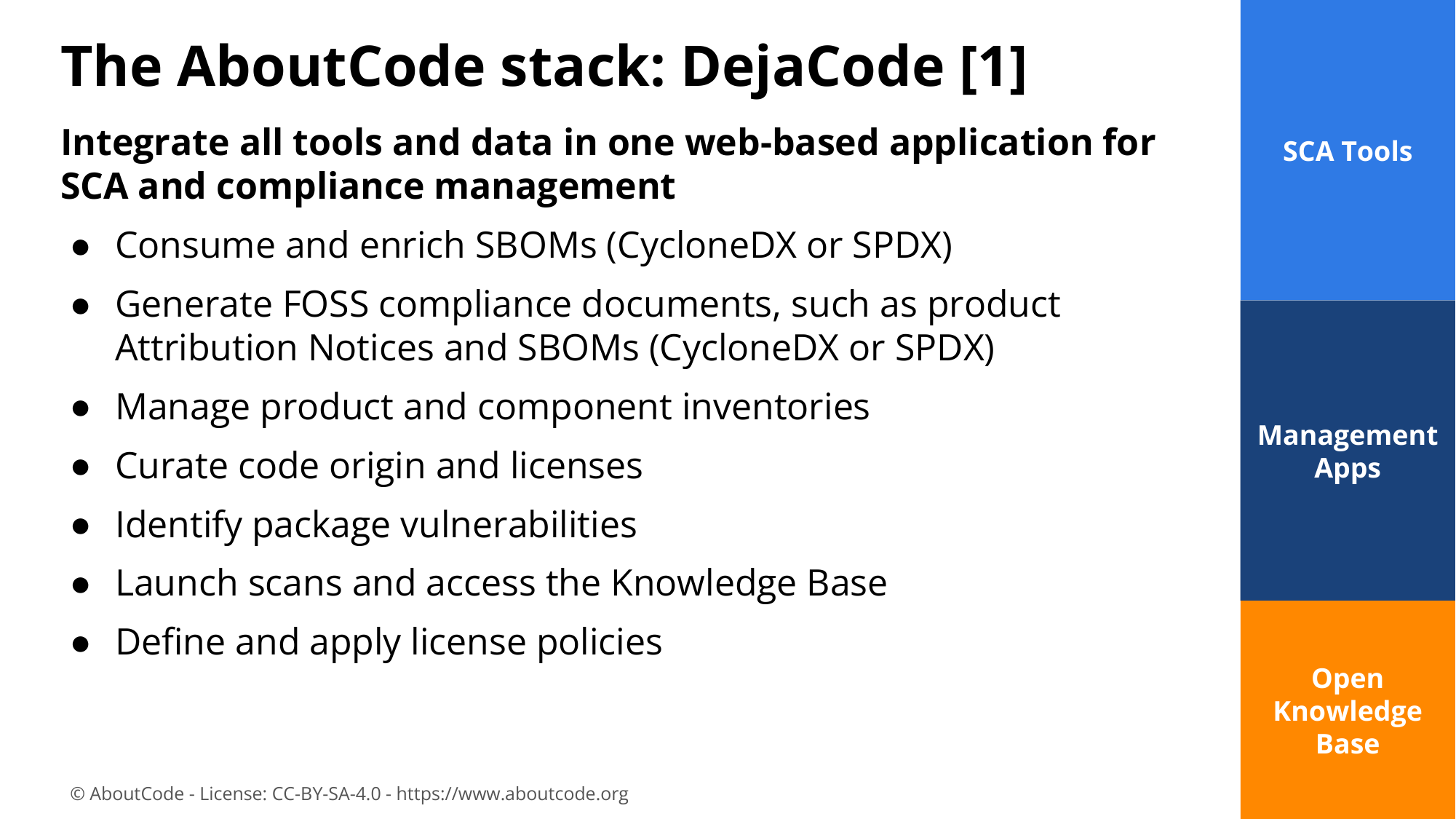

SCA Tools

# The AboutCode stack: DejaCode [1]
Integrate all tools and data in one web-based application for SCA and compliance management
Consume and enrich SBOMs (CycloneDX or SPDX)
Generate FOSS compliance documents, such as product Attribution Notices and SBOMs (CycloneDX or SPDX)
Manage product and component inventories
Curate code origin and licenses
Identify package vulnerabilities
Launch scans and access the Knowledge Base
Define and apply license policies

Management Apps

Open Knowledge Base
15